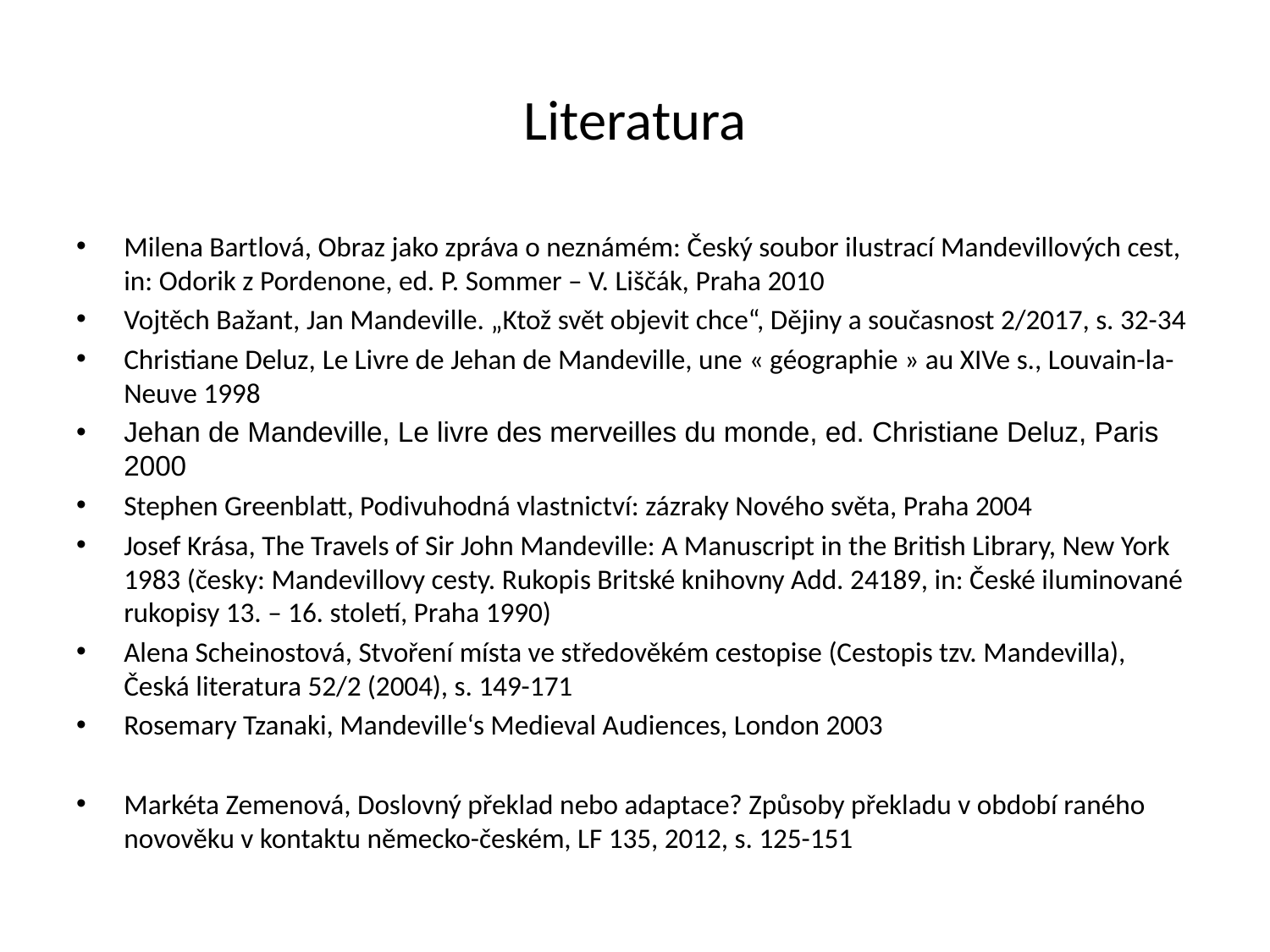

# Literatura
Milena Bartlová, Obraz jako zpráva o neznámém: Český soubor ilustrací Mandevillových cest, in: Odorik z Pordenone, ed. P. Sommer – V. Liščák, Praha 2010
Vojtěch Bažant, Jan Mandeville. „Ktož svět objevit chce“, Dějiny a současnost 2/2017, s. 32-34
Christiane Deluz, Le Livre de Jehan de Mandeville, une « géographie » au XIVe s., Louvain-la-Neuve 1998
Jehan de Mandeville, Le livre des merveilles du monde, ed. Christiane Deluz, Paris 2000
Stephen Greenblatt, Podivuhodná vlastnictví: zázraky Nového světa, Praha 2004
Josef Krása, The Travels of Sir John Mandeville: A Manuscript in the British Library, New York 1983 (česky: Mandevillovy cesty. Rukopis Britské knihovny Add. 24189, in: České iluminované rukopisy 13. – 16. století, Praha 1990)
Alena Scheinostová, Stvoření místa ve středověkém cestopise (Cestopis tzv. Mandevilla), Česká literatura 52/2 (2004), s. 149-171
Rosemary Tzanaki, Mandeville‘s Medieval Audiences, London 2003

Markéta Zemenová, Doslovný překlad nebo adaptace? Způsoby překladu v období raného novověku v kontaktu německo-českém, LF 135, 2012, s. 125-151